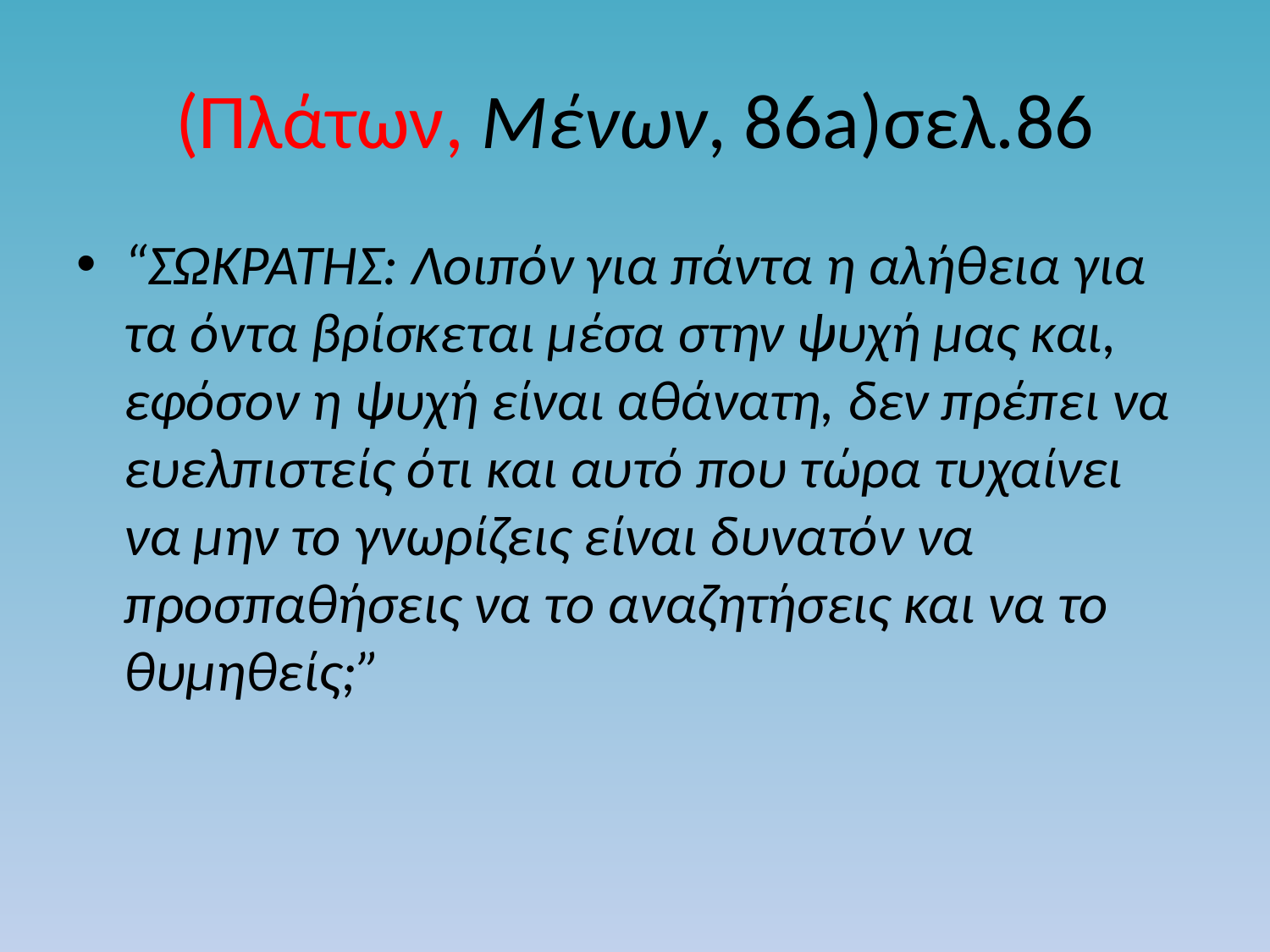

# (Πλάτων, Μένων, 86a)σελ.86
“ΣΩΚΡΑΤΗΣ: Λοιπόν για πάντα η αλήθεια για τα όντα βρίσκεται μέσα στην ψυχή μας και, εφόσον η ψυχή είναι αθάνατη, δεν πρέπει να ευελπιστείς ότι και αυτό που τώρα τυχαίνει να μην το γνωρίζεις είναι δυνατόν να προσπαθήσεις να το αναζητήσεις και να το θυμηθείς;”